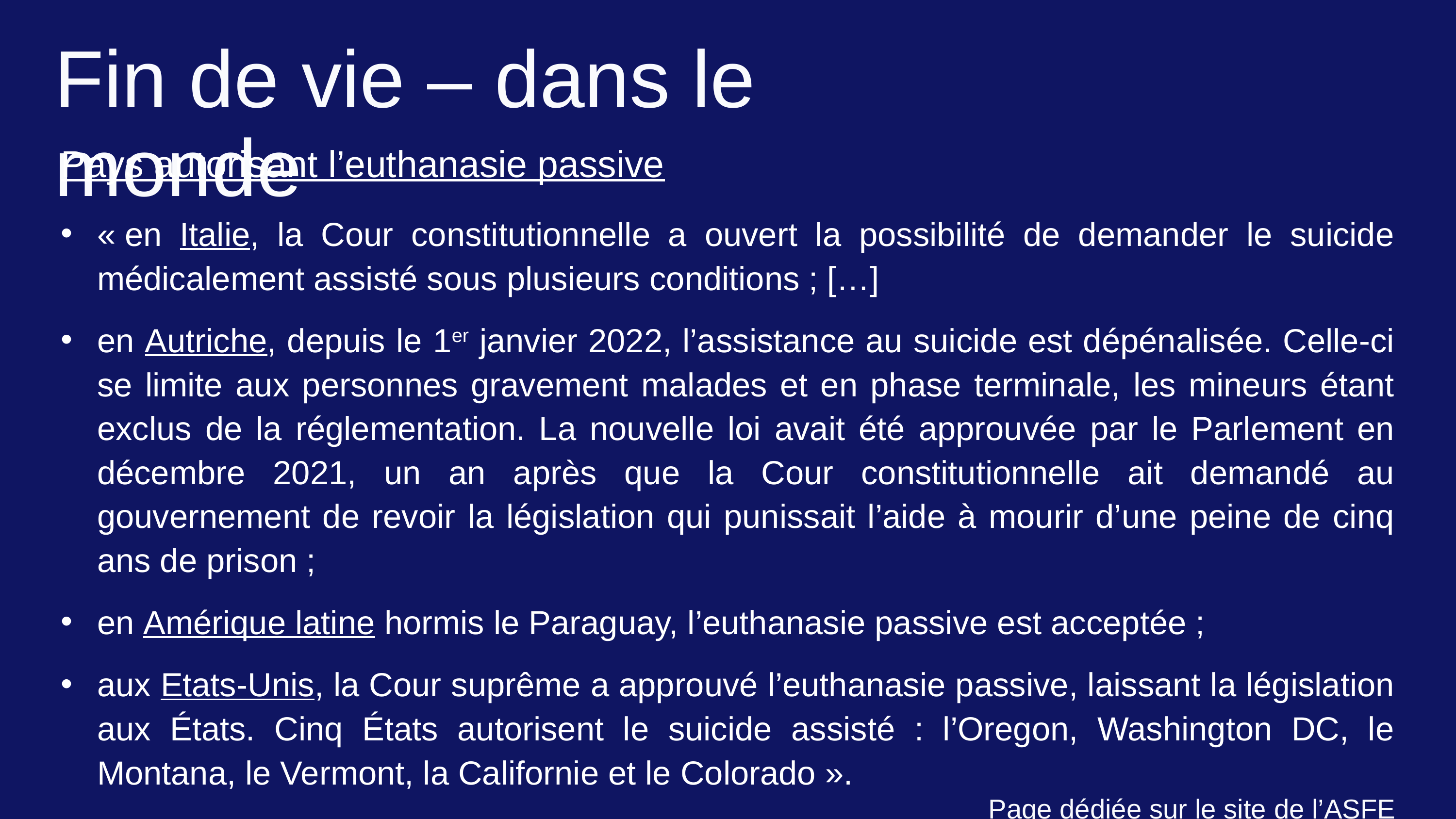

Fin de vie – dans le monde
Pays autorisant l’euthanasie passive
« en Italie, la Cour constitutionnelle a ouvert la possibilité de demander le suicide médicalement assisté sous plusieurs conditions ; […]
en Autriche, depuis le 1er janvier 2022, l’assistance au suicide est dépénalisée. Celle-ci se limite aux personnes gravement malades et en phase terminale, les mineurs étant exclus de la réglementation. La nouvelle loi avait été approuvée par le Parlement en décembre 2021, un an après que la Cour constitutionnelle ait demandé au gouvernement de revoir la législation qui punissait l’aide à mourir d’une peine de cinq ans de prison ;
en Amérique latine hormis le Paraguay, l’euthanasie passive est acceptée ;
aux Etats-Unis, la Cour suprême a approuvé l’euthanasie passive, laissant la législation aux États. Cinq États autorisent le suicide assisté : l’Oregon, Washington DC, le Montana, le Vermont, la Californie et le Colorado ».
Page dédiée sur le site de l’ASFE